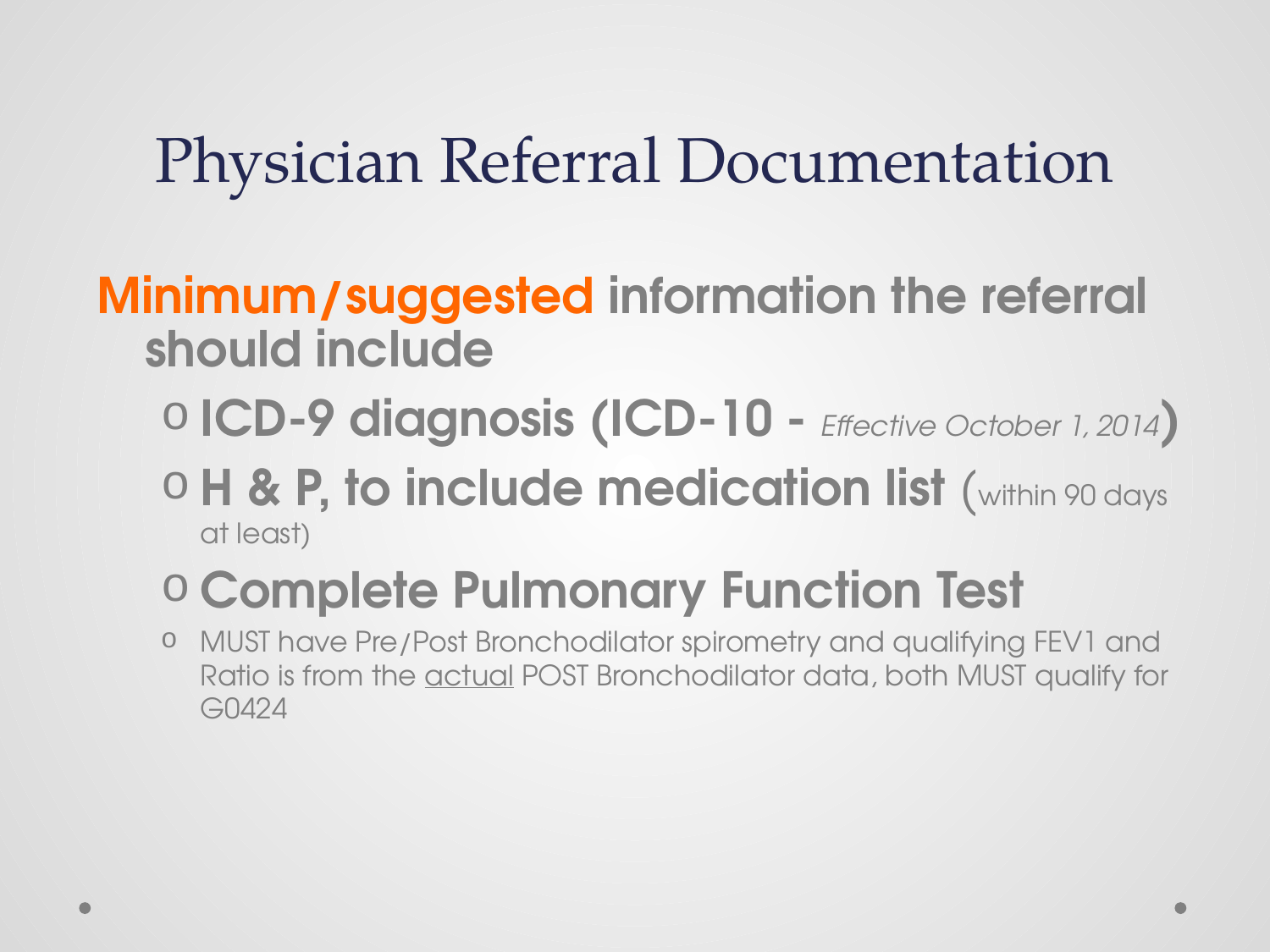

# Physician Referral Documentation
Minimum/suggested information the referral should include
ICD-9 diagnosis (ICD-10 - Effective October 1, 2014)
H & P, to include medication list (within 90 days at least)
Complete Pulmonary Function Test
MUST have Pre/Post Bronchodilator spirometry and qualifying FEV1 and Ratio is from the actual POST Bronchodilator data, both MUST qualify for G0424